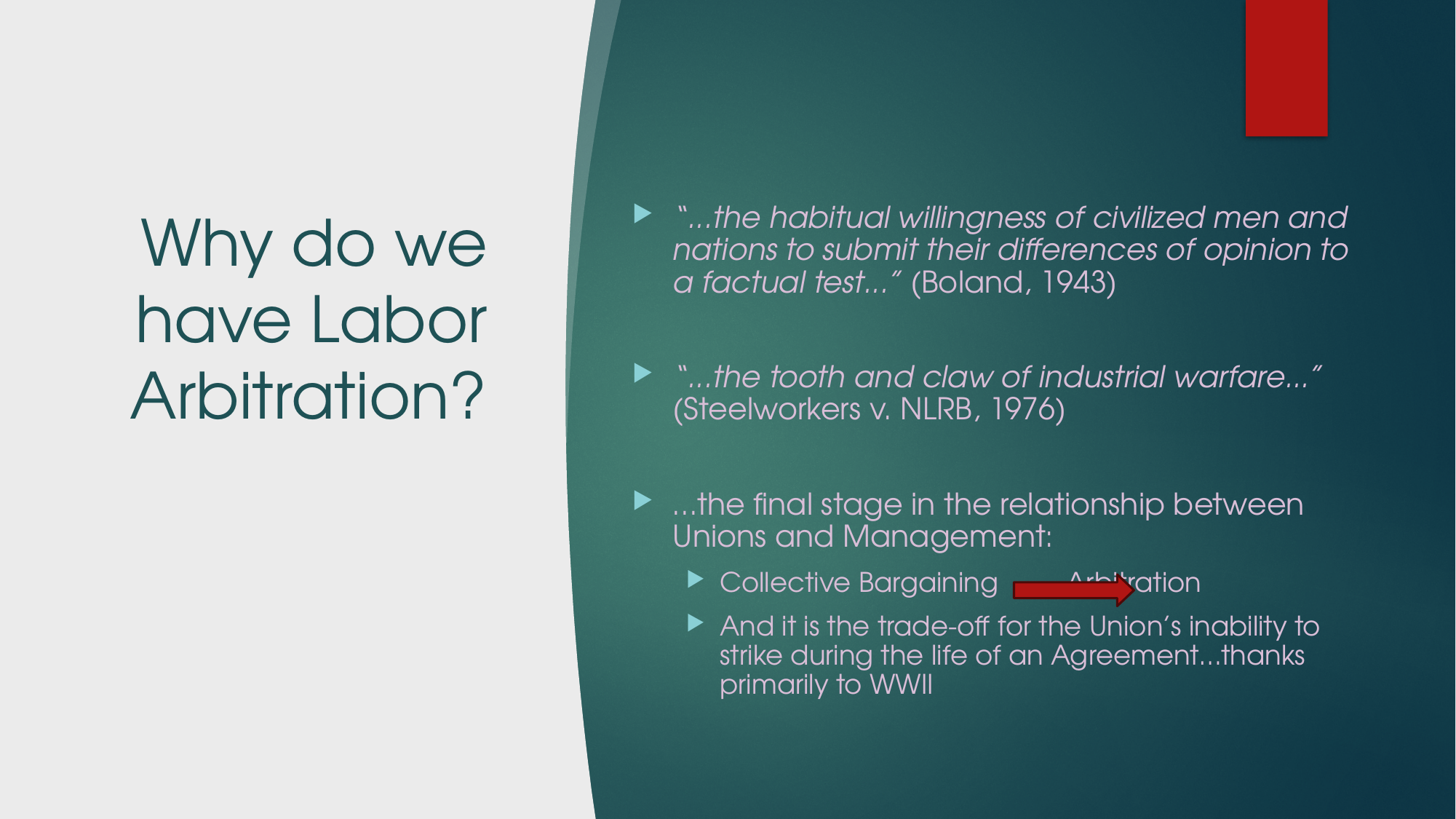

# Why do we have Labor Arbitration?
“...the habitual willingness of civilized men and nations to submit their differences of opinion to a factual test...” (Boland, 1943)

“...the tooth and claw of industrial warfare...” (Steelworkers v. NLRB, 1976)

…the final stage in the relationship between Unions and Management:
Collective Bargaining 			   Arbitration
And it is the trade-off for the Union’s inability to strike during the life of an Agreement…thanks primarily to WWII